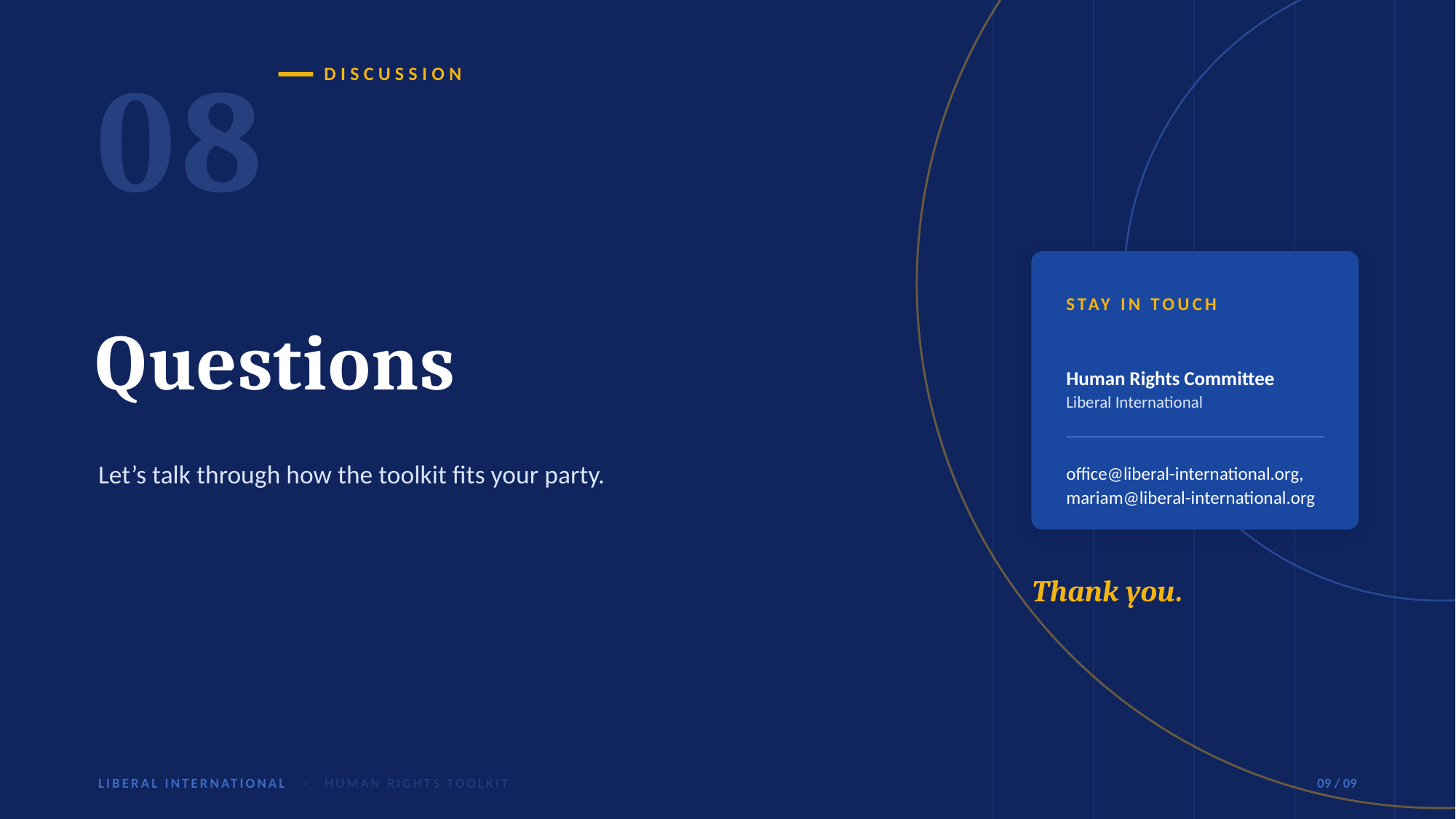

08
DISCUSSION

STAY IN TOUCH

Questions

Human Rights Committee
Liberal International

Let’s talk through how the toolkit fits your party.
office@liberal-international.org,
mariam@liberal-international.org
Thank you.
LIBERAL INTERNATIONAL   ·   HUMAN RIGHTS TOOLKIT
09 / 09